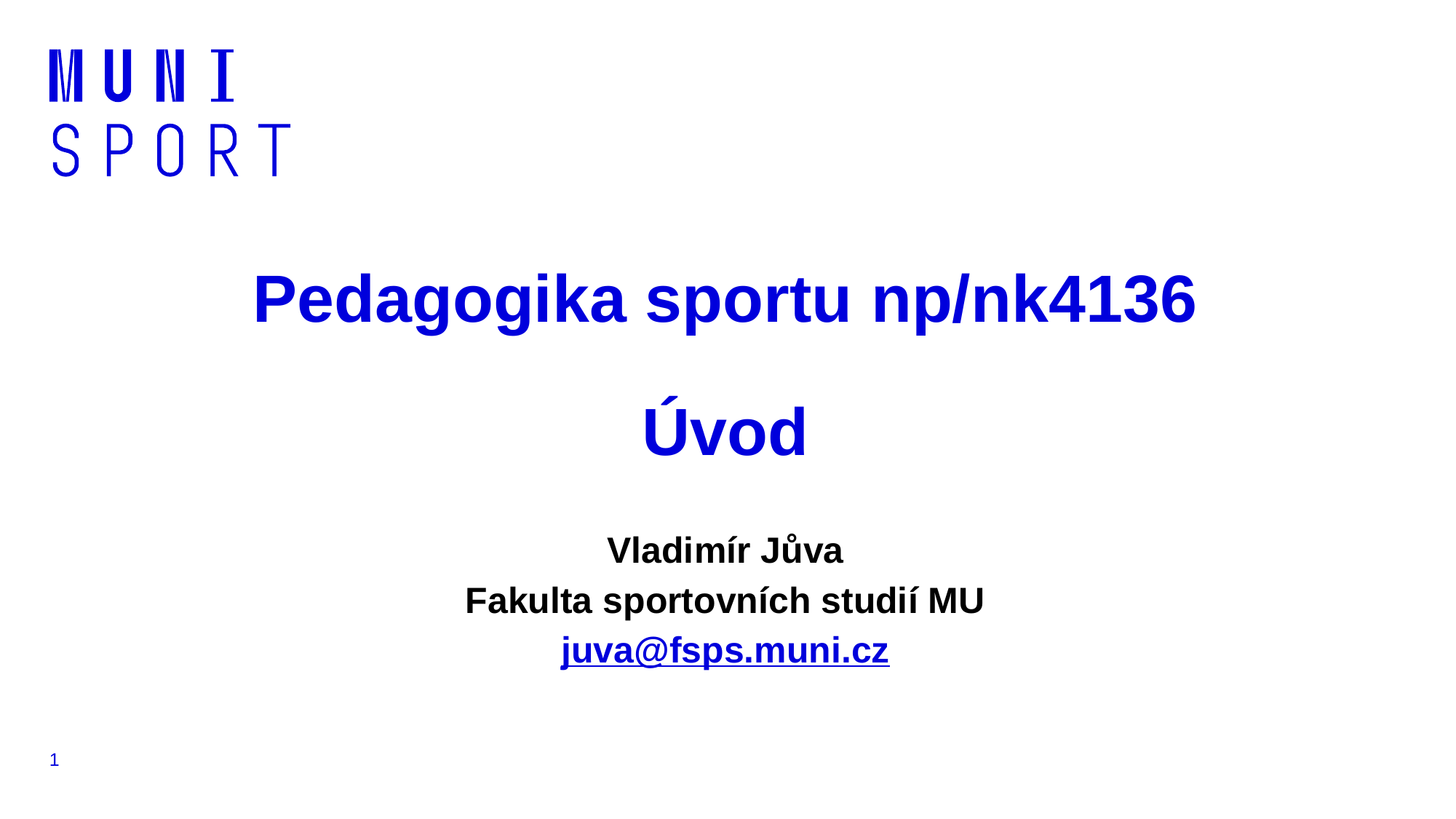

# Pedagogika sportu np/nk4136 Úvod
Vladimír Jůva
Fakulta sportovních studií MU
juva@fsps.muni.cz
1